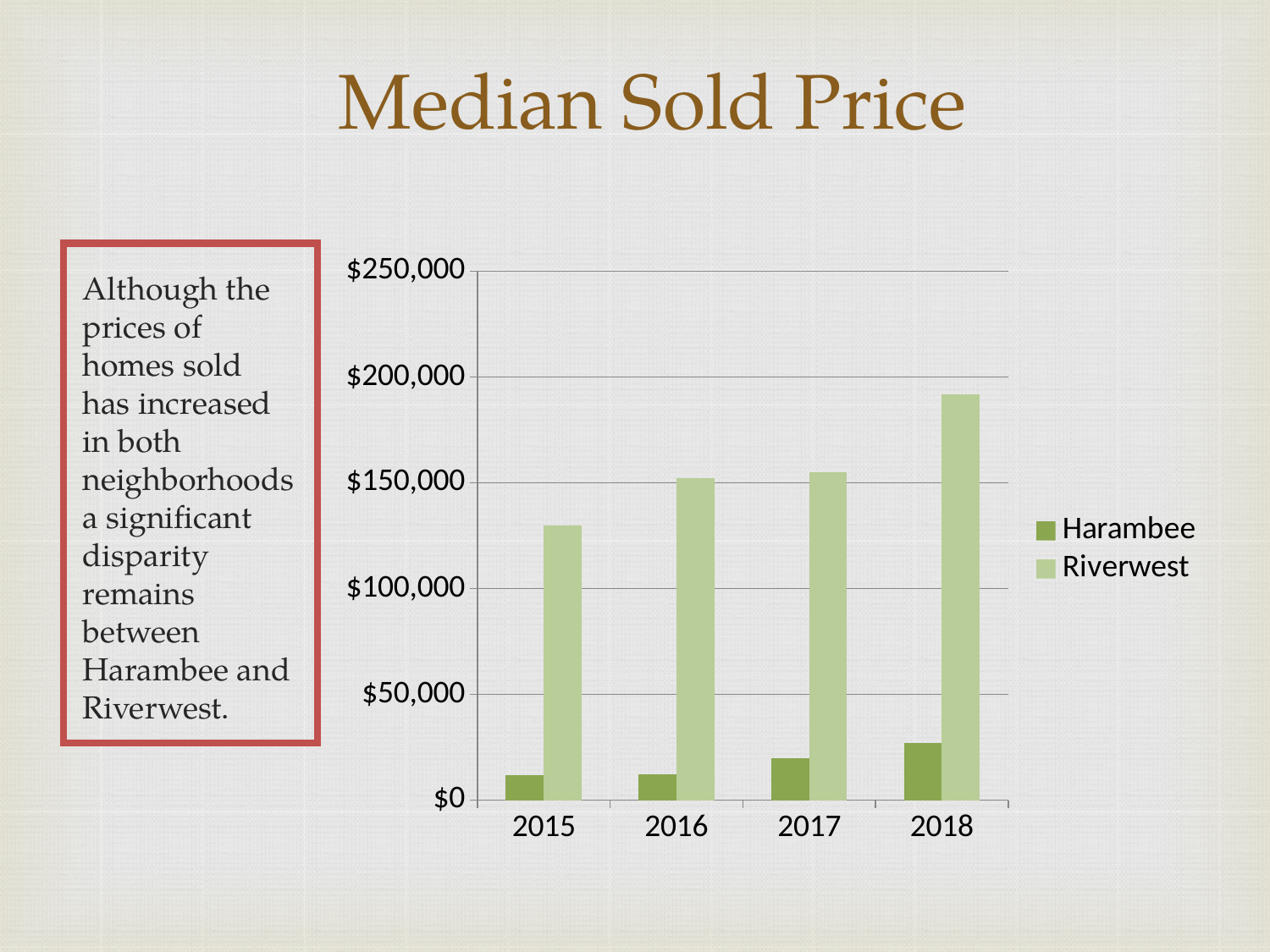

# Median Sold Price
Although the prices of homes sold has increased in both neighborhoods a significant disparity remains between Harambee and Riverwest.

### Chart

| Category | Harambee | Riverwest |
|---|---|---|
| 2015 | 11900.0 | 130000.0 |
| 2016 | 12200.0 | 152250.0 |
| 2017 | 20000.0 | 155000.0 |
| 2018 | 27000.0 | 192000.0 |